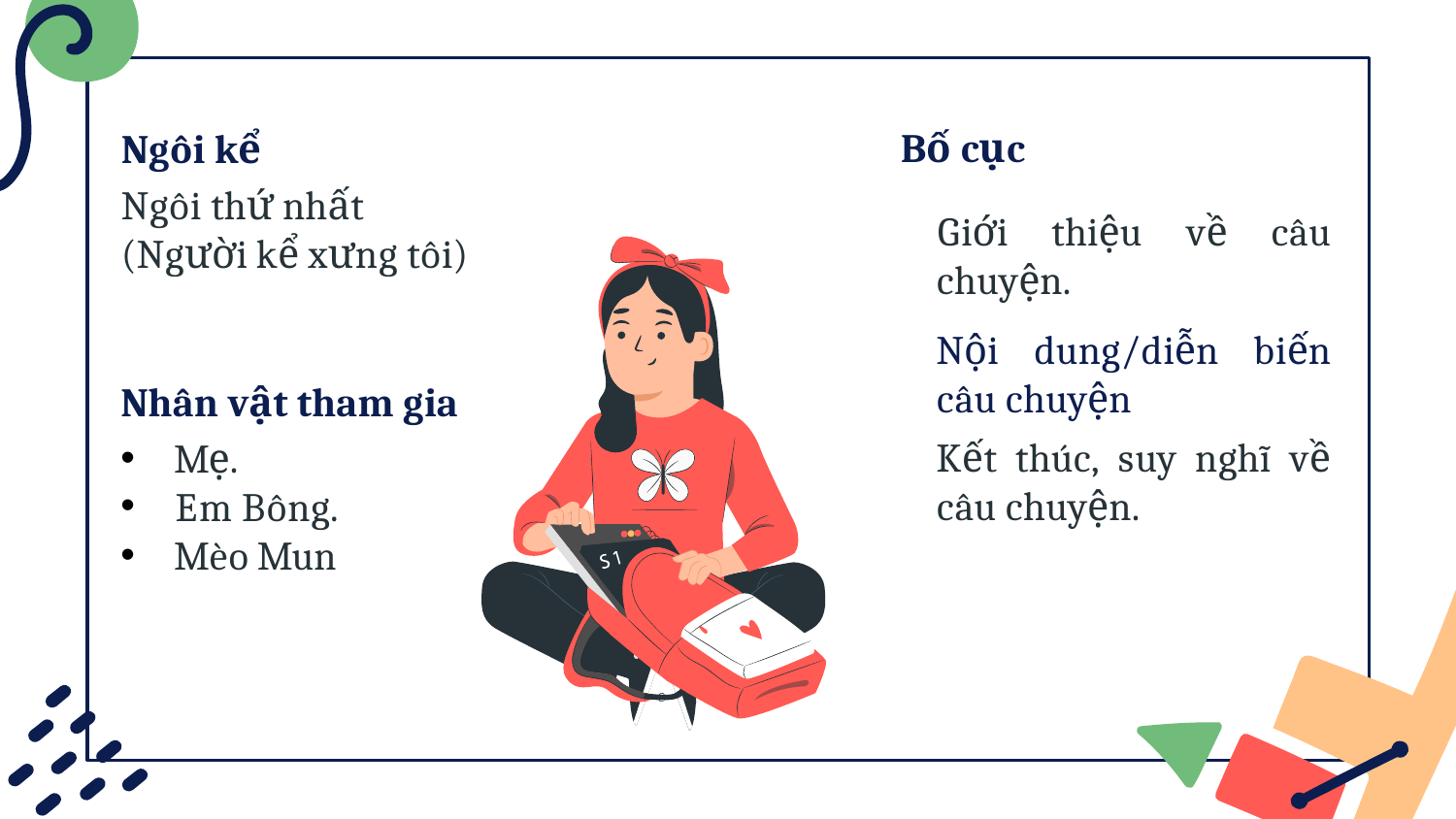

Bố cục
Ngôi kể
Ngôi thứ nhất
(Người kể xưng tôi)
Giới thiệu về câu chuyện.

Nội dung/diễn biến câu chuyện
Nhân vật tham gia
Kết thúc, suy nghĩ về câu chuyện.
Mẹ.
Em Bông.
Mèo Mun